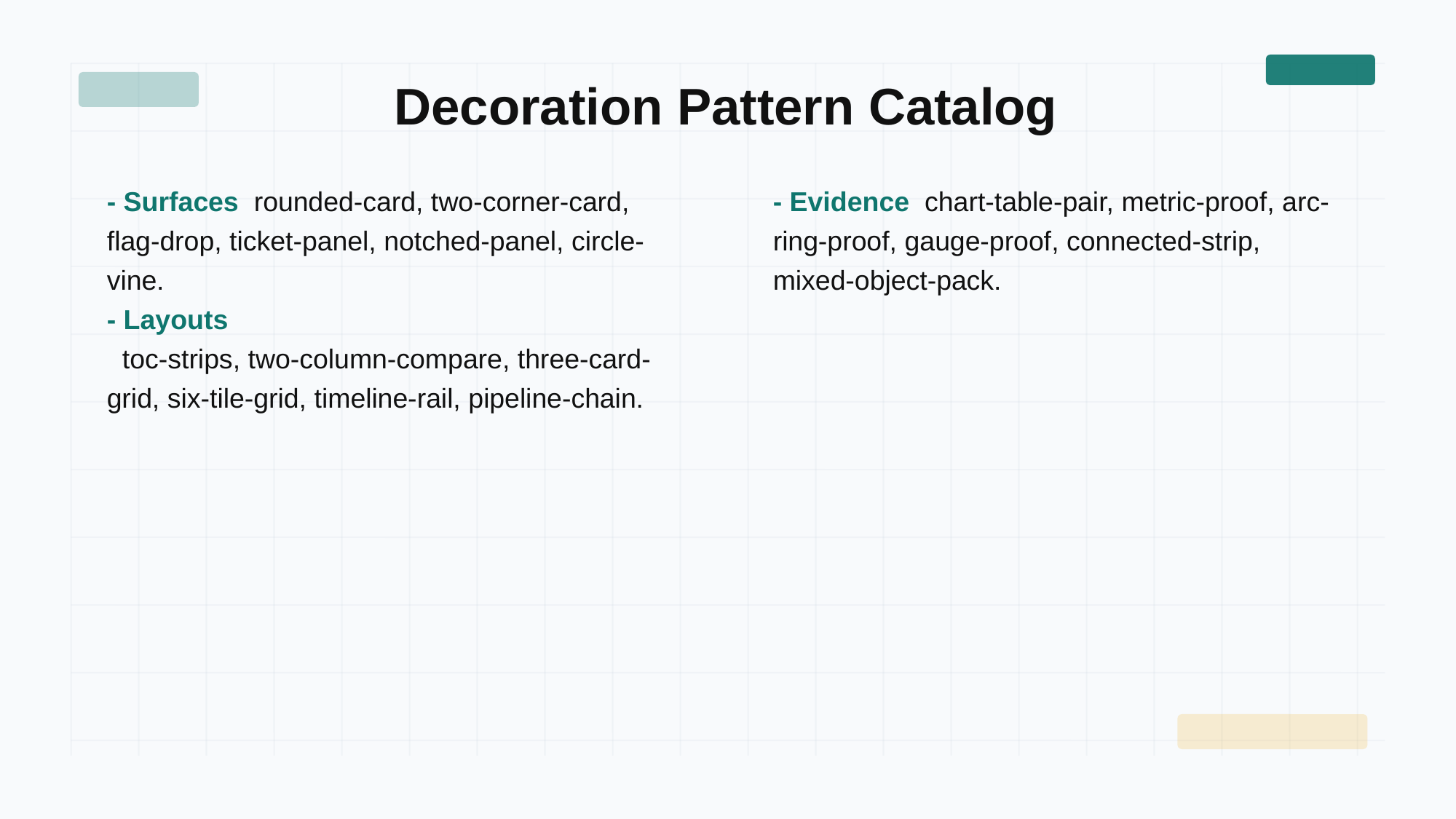

Decoration Pattern Catalog

- Surfaces  rounded-card, two-corner-card, flag-drop, ticket-panel, notched-panel, circle-vine.
- Layouts
  toc-strips, two-column-compare, three-card-grid, six-tile-grid, timeline-rail, pipeline-chain.
- Evidence  chart-table-pair, metric-proof, arc-ring-proof, gauge-proof, connected-strip, mixed-object-pack.